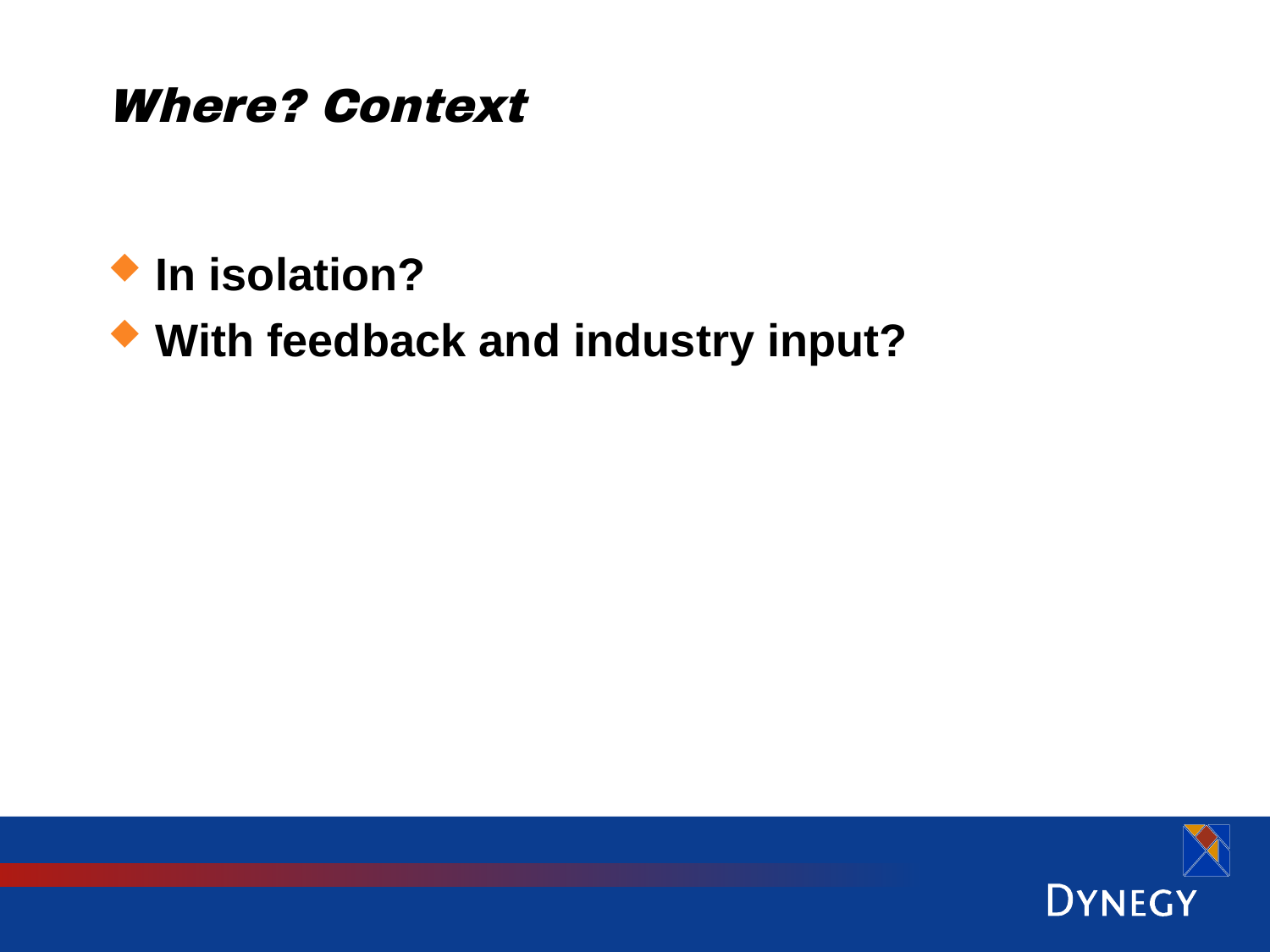

# Where? Context
In isolation?
With feedback and industry input?